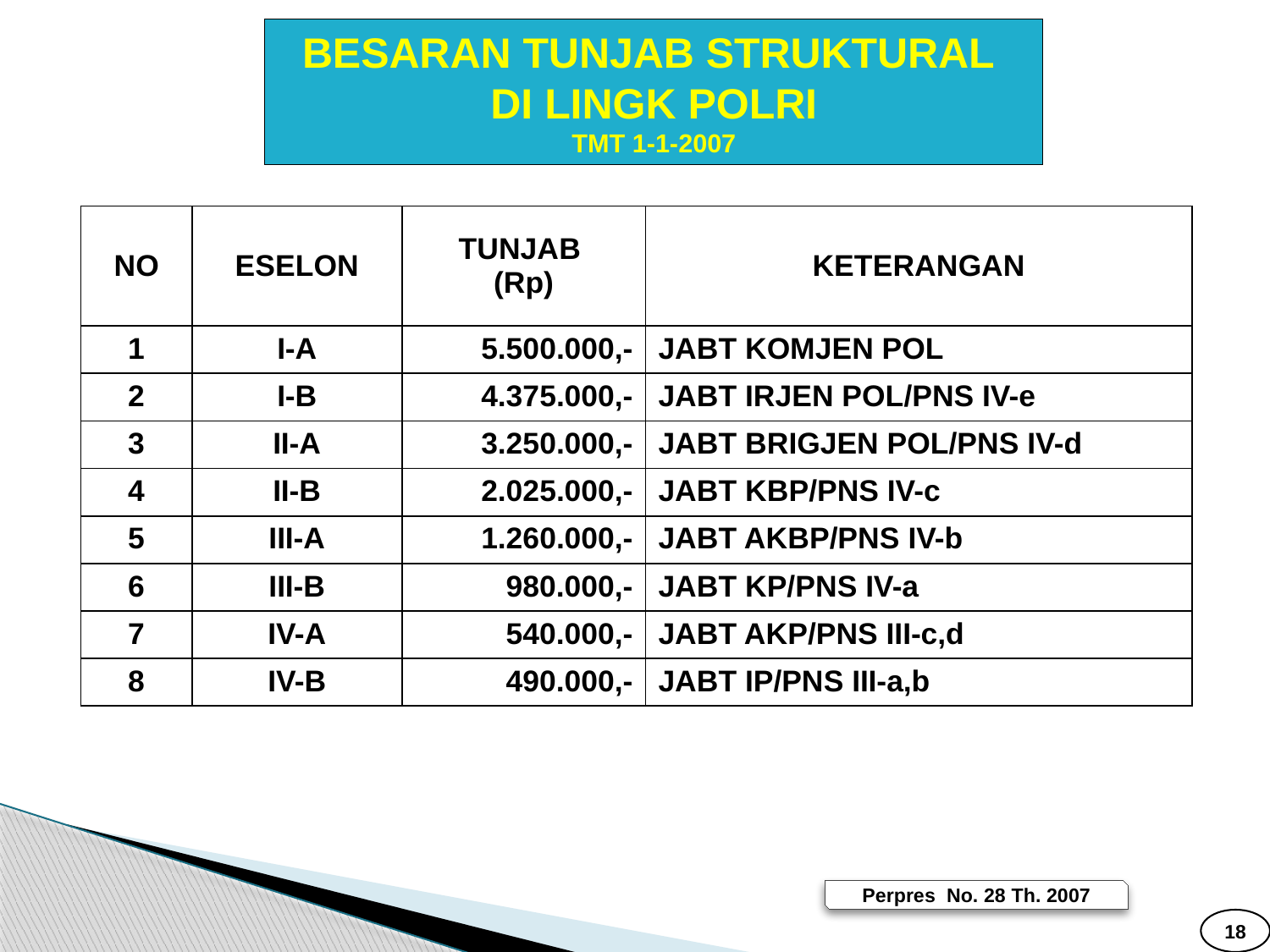

BESARAN TUNJAB STRUKTURAL
DI LINGK POLRI
TMT 1-1-2007
| NO | ESELON | TUNJAB (Rp) | KETERANGAN |
| --- | --- | --- | --- |
| 1 | I-A | 5.500.000,- | JABT KOMJEN POL |
| 2 | I-B | 4.375.000,- | JABT IRJEN POL/PNS IV-e |
| 3 | II-A | 3.250.000,- | JABT BRIGJEN POL/PNS IV-d |
| 4 | II-B | 2.025.000,- | JABT KBP/PNS IV-c |
| 5 | III-A | 1.260.000,- | JABT AKBP/PNS IV-b |
| 6 | III-B | 980.000,- | JABT KP/PNS IV-a |
| 7 | IV-A | 540.000,- | JABT AKP/PNS III-c,d |
| 8 | IV-B | 490.000,- | JABT IP/PNS III-a,b |
Perpres  No. 28 Th. 2007
18